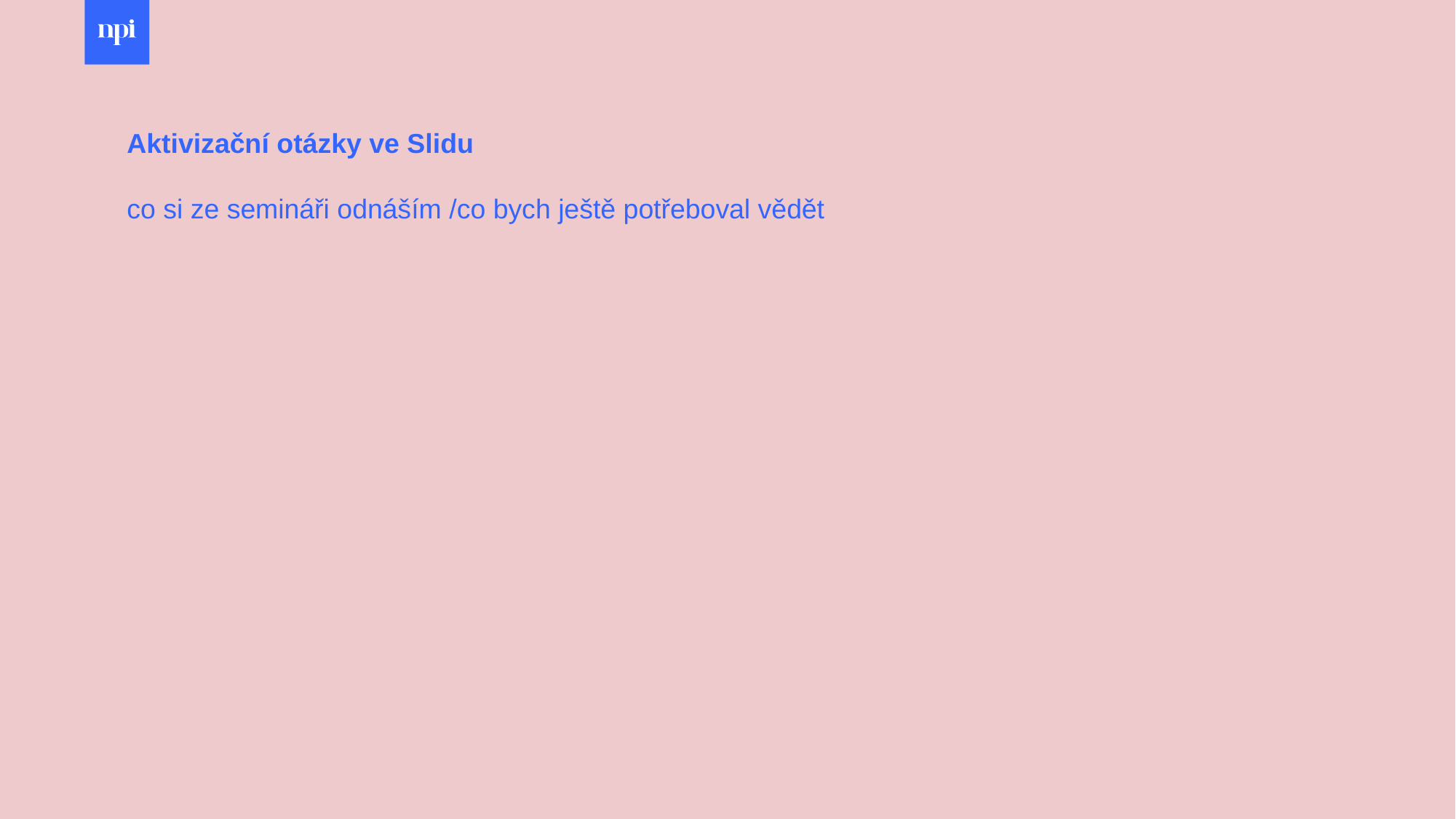

Aktivizační otázky ve Slidu

co si ze semináři odnáším /co bych ještě potřeboval vědět